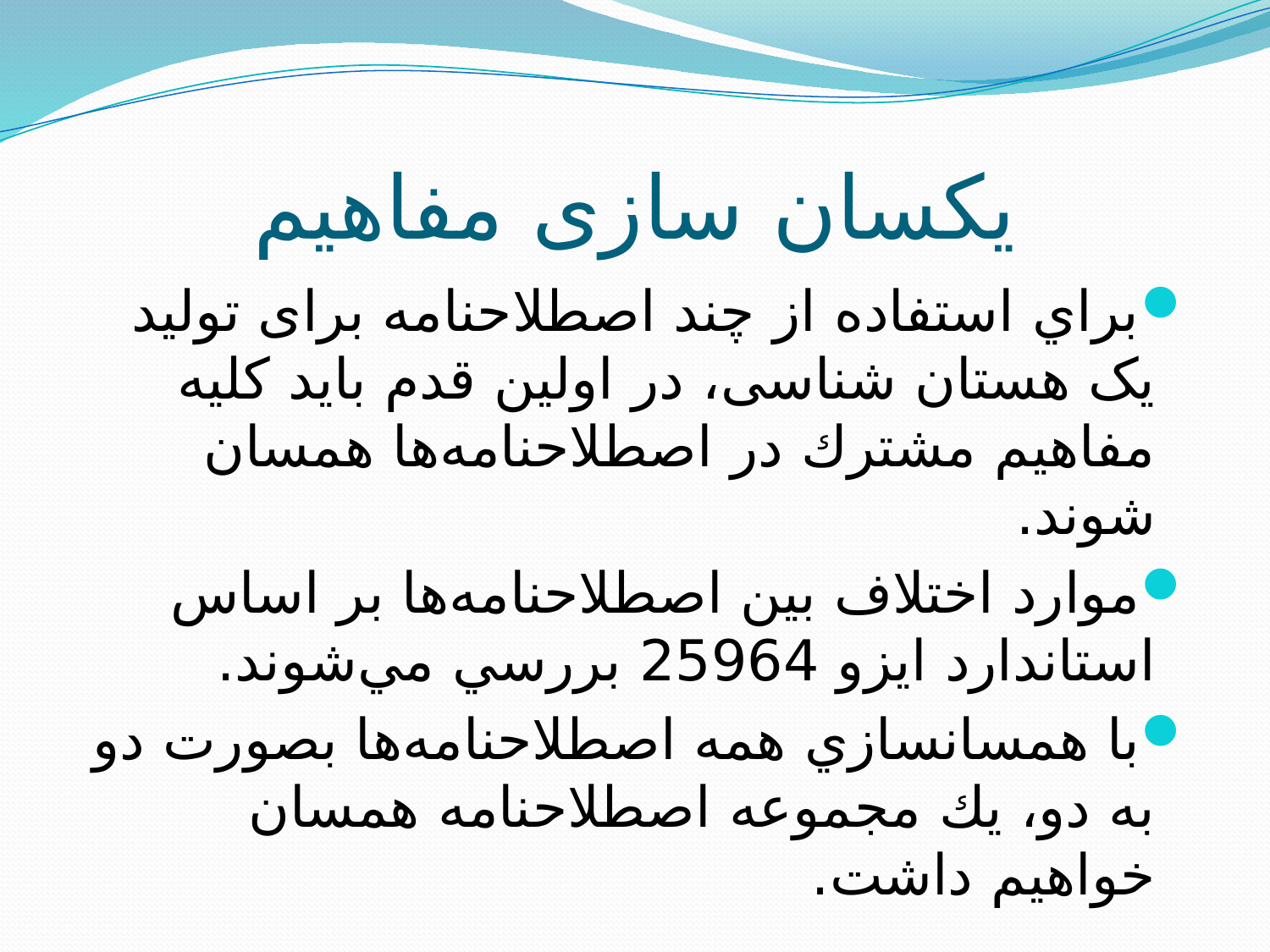

# یکسان سازی مفاهیم
براي استفاده از چند اصطلاحنامه برای تولید یک هستان شناسی، در اولين قدم بايد كليه مفاهيم مشترك در اصطلاحنامه‌ها همسان شوند.
موارد اختلاف بين اصطلاحنامه‌ها بر اساس استاندارد ايزو 25964 بررسي مي‌شوند.
با همسانسازي همه اصطلاحنامه‌ها بصورت دو به دو، يك مجموعه اصطلاحنامه همسان خواهيم داشت.